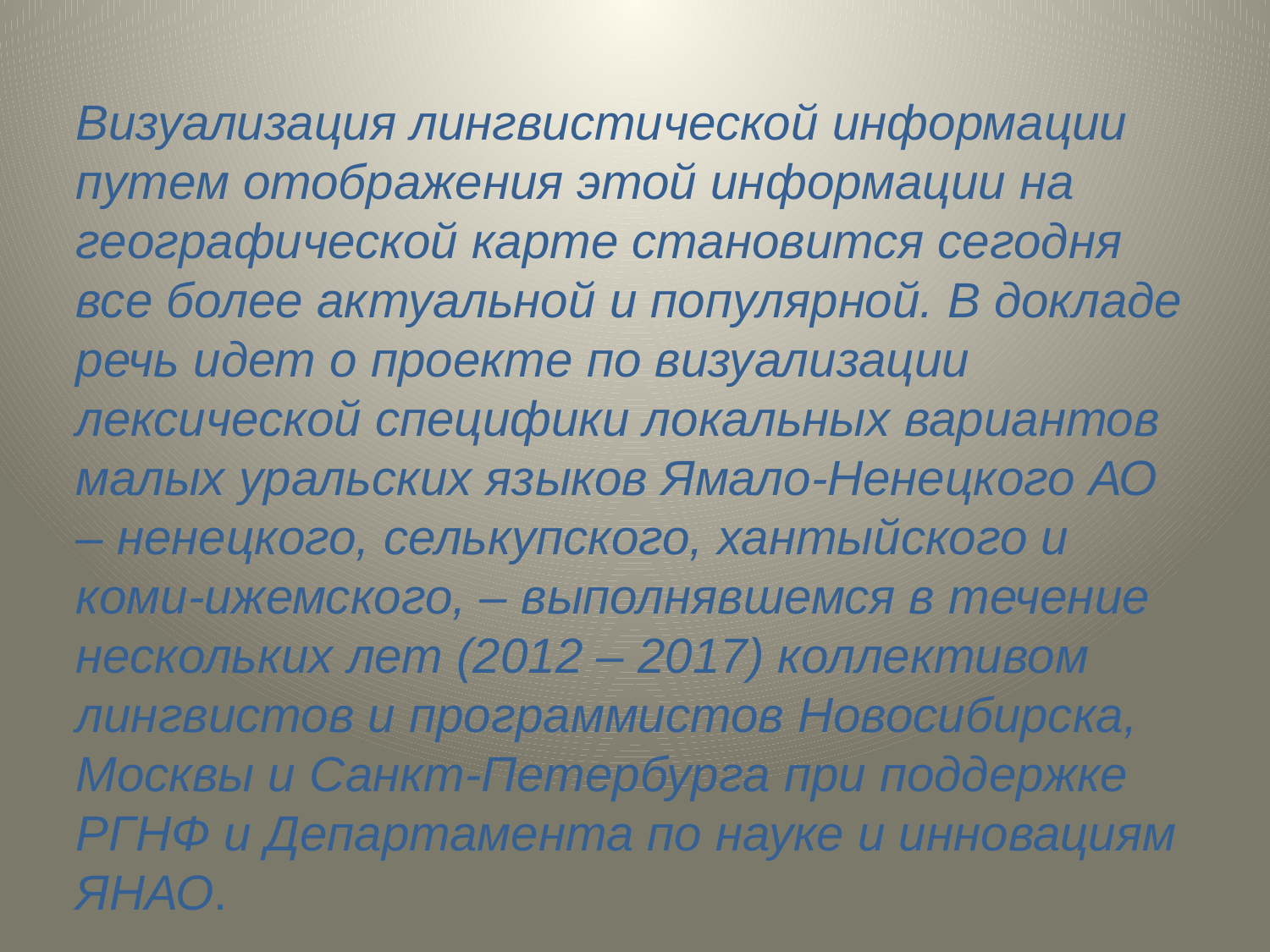

Визуализация лингвистической информации путем отображения этой информации на географической карте становится сегодня все более актуальной и популярной. В докладе речь идет о проекте по визуализации лексической специфики локальных вариантов малых уральских языков Ямало-Ненецкого АО – ненецкого, селькупского, хантыйского и коми-ижемского, – выполнявшемся в течение нескольких лет (2012 – 2017) коллективом лингвистов и программистов Новосибирска, Москвы и Санкт-Петербурга при поддержке РГНФ и Департамента по науке и инновациям ЯНАО.